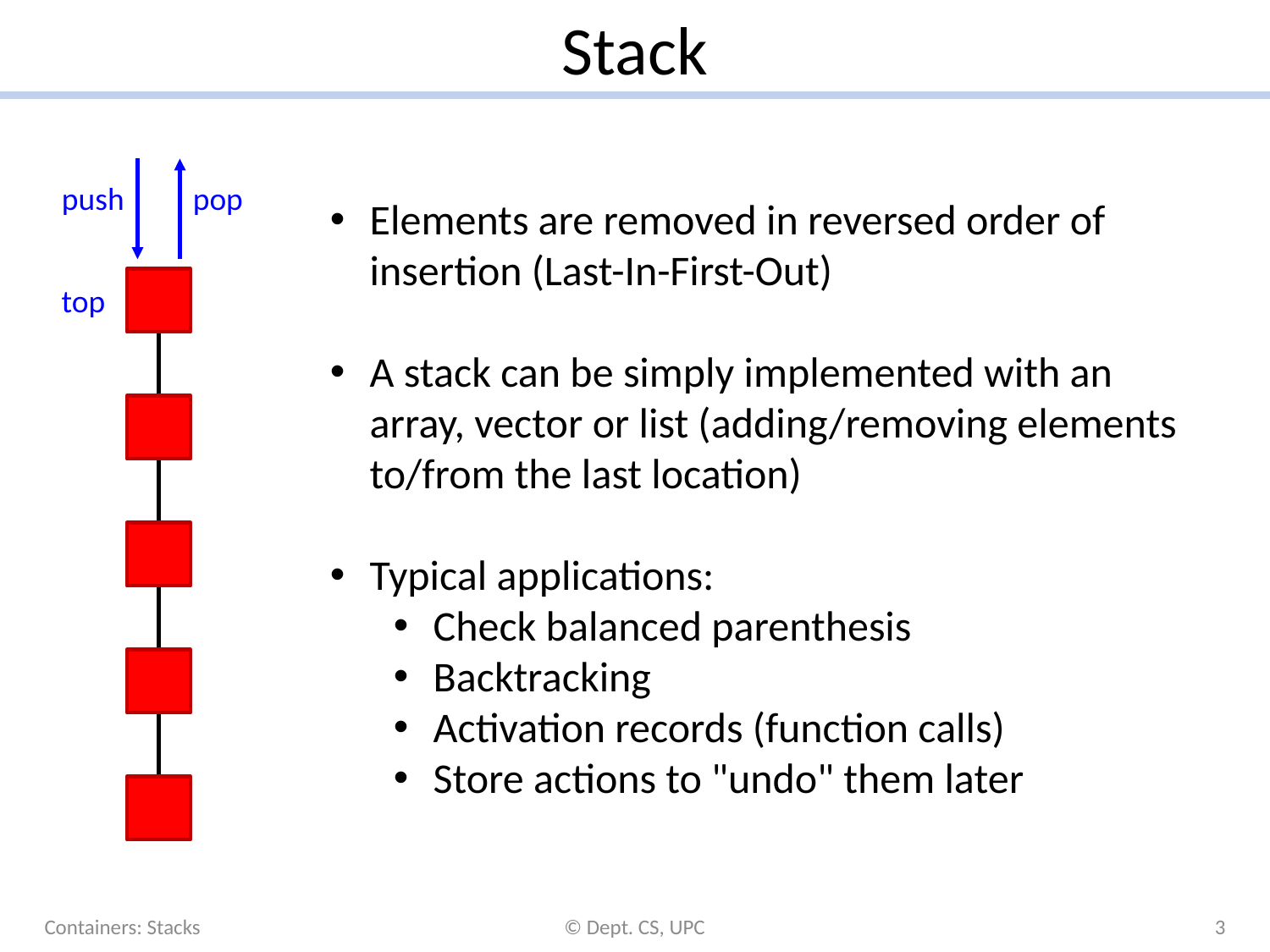

# Stack
push
pop
Elements are removed in reversed order of insertion (Last-In-First-Out)

A stack can be simply implemented with an array, vector or list (adding/removing elements to/from the last location)

Typical applications:
Check balanced parenthesis
Backtracking
Activation records (function calls)
Store actions to "undo" them later

top

Containers: Stacks
© Dept. CS, UPC
3